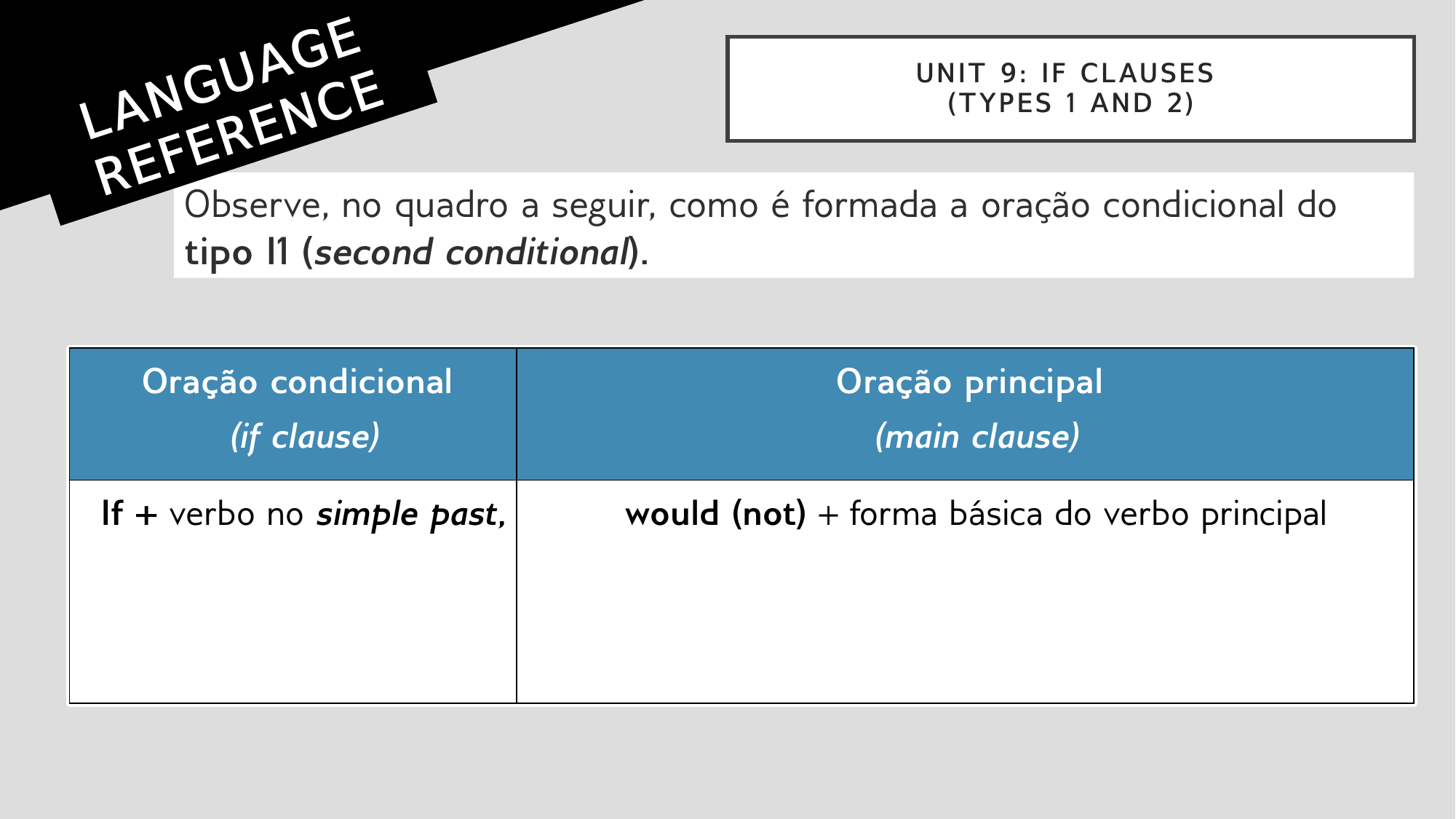

UNIT 9: if clauses
(types 1 and 2)
# LANGUAGE REFERENCE
Observe, no quadro a seguir, como é formada a oração condicional do tipo I1 (second conditional).

| Oração condicional (if clause) | Oração principal (main clause) |
| --- | --- |
| If + verbo no simple past, | would (not) + forma básica do verbo principal |